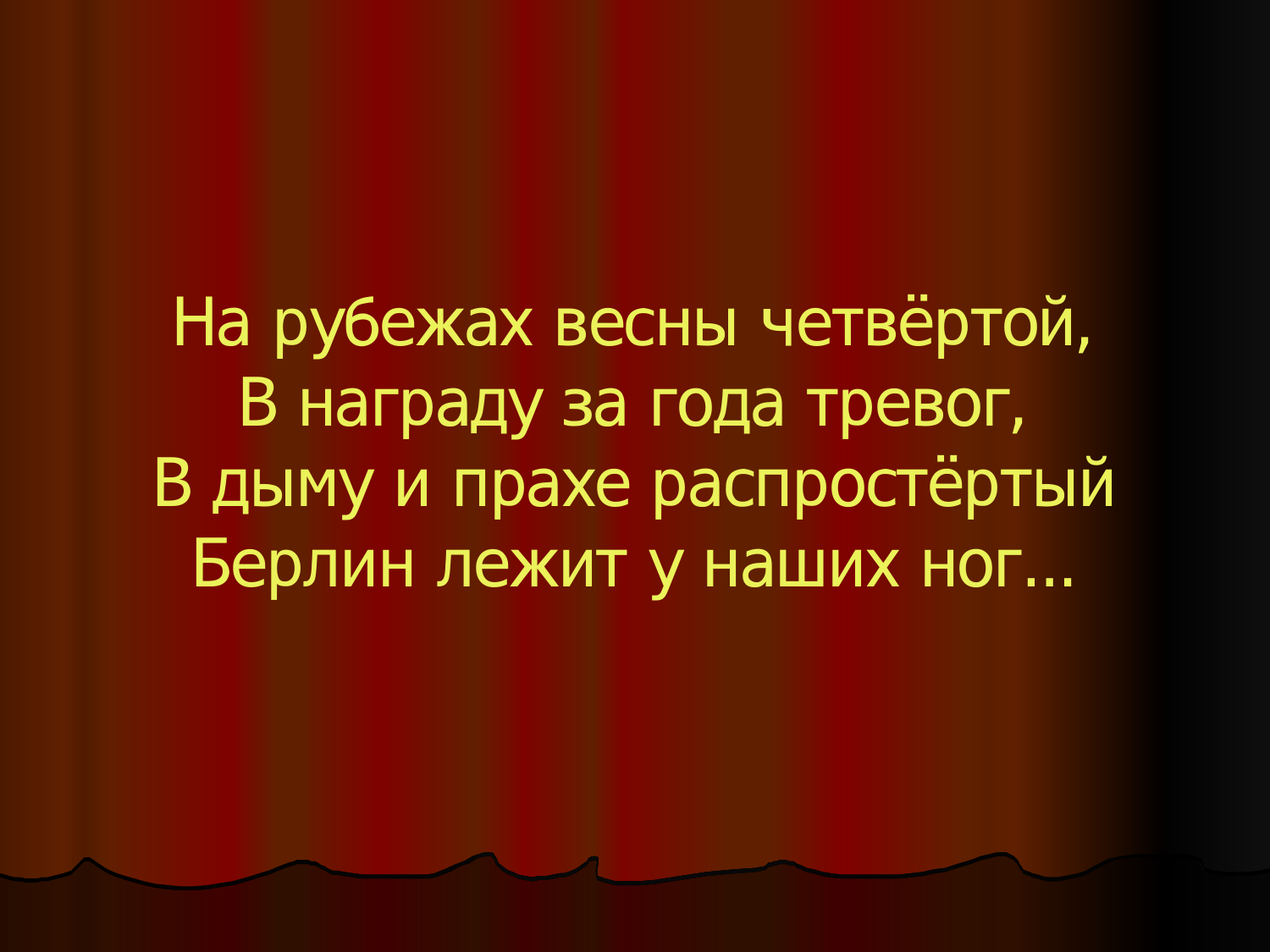

# На рубежах весны четвёртой, В награду за года тревог, В дыму и прахе распростёртый Берлин лежит у наших ног…